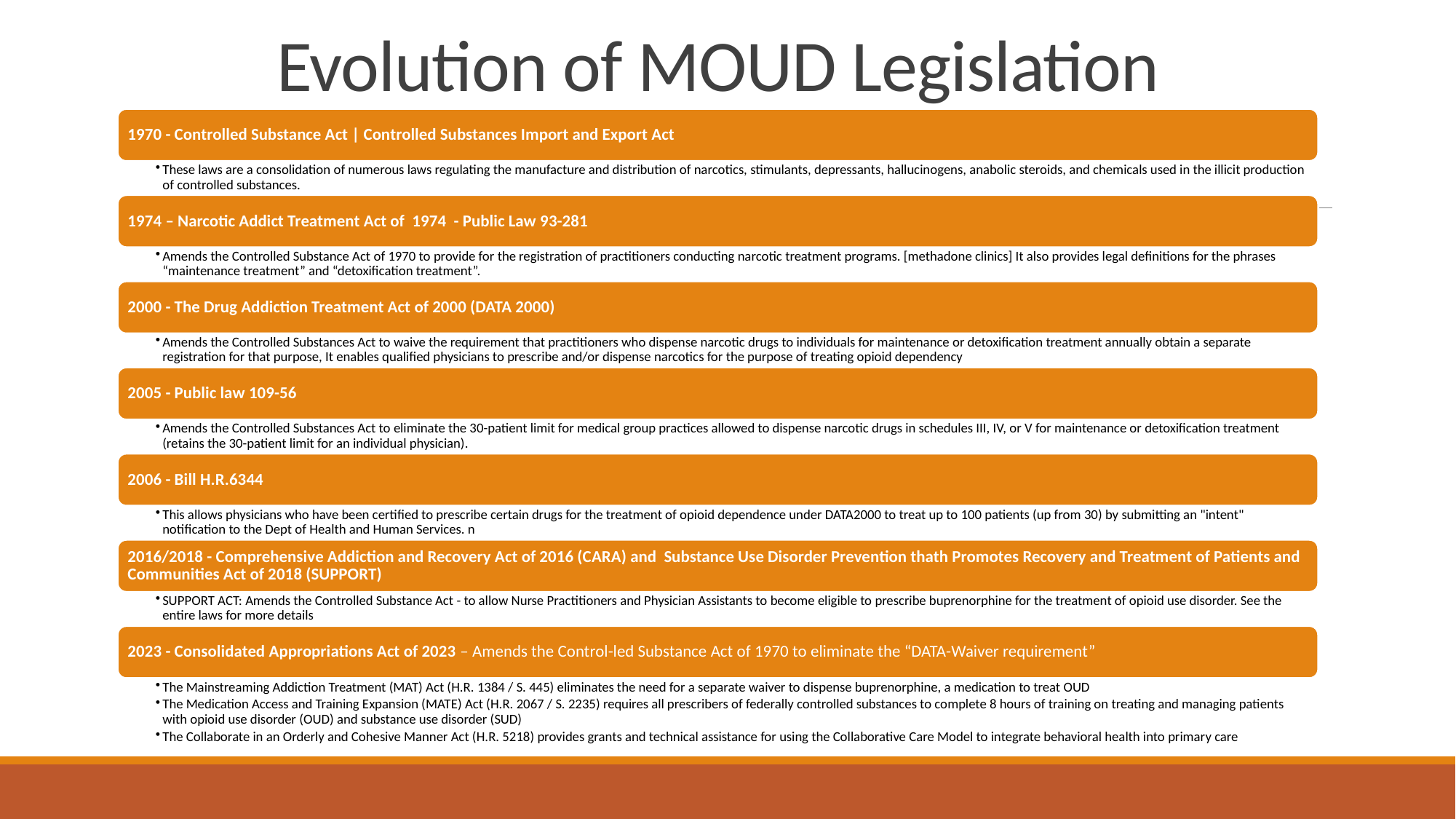

# Evolution of MOUD Legislation
1970 - Controlled Substance Act | Controlled Substances Import and Export Act
These laws are a consolidation of numerous laws regulating the manufacture and distribution of narcotics, stimulants, depressants, hallucinogens, anabolic steroids, and chemicals used in the illicit production of controlled substances.
1974 – Narcotic Addict Treatment Act of  1974  - Public Law 93-281
Amends the Controlled Substance Act of 1970 to provide for the registration of practitioners conducting narcotic treatment programs. [methadone clinics] It also provides legal definitions for the phrases “maintenance treatment” and “detoxification treatment”.
2000 - The Drug Addiction Treatment Act of 2000 (DATA 2000)
Amends the Controlled Substances Act to waive the requirement that practitioners who dispense narcotic drugs to individuals for maintenance or detoxification treatment annually obtain a separate registration for that purpose, It enables qualified physicians to prescribe and/or dispense narcotics for the purpose of treating opioid dependency
2005 - Public law 109-56
Amends the Controlled Substances Act to eliminate the 30-patient limit for medical group practices allowed to dispense narcotic drugs in schedules III, IV, or V for maintenance or detoxification treatment (retains the 30-patient limit for an individual physician).
2006 - Bill H.R.6344
This allows physicians who have been certified to prescribe certain drugs for the treatment of opioid dependence under DATA2000 to treat up to 100 patients (up from 30) by submitting an "intent" notification to the Dept of Health and Human Services. n
2016/2018 - Comprehensive Addiction and Recovery Act of 2016 (CARA) and  Substance Use Disorder Prevention thath Promotes Recovery and Treatment of Patients and Communities Act of 2018 (SUPPORT)
SUPPORT ACT: Amends the Controlled Substance Act - to allow Nurse Practitioners and Physician Assistants to become eligible to prescribe buprenorphine for the treatment of opioid use disorder. See the entire laws for more details
2023 - Consolidated Appropriations Act of 2023 – Amends the Control-led Substance Act of 1970 to eliminate the “DATA-Waiver requirement”
The Mainstreaming Addiction Treatment (MAT) Act (H.R. 1384 / S. 445) eliminates the need for a separate waiver to dispense buprenorphine, a medication to treat OUD
The Medication Access and Training Expansion (MATE) Act (H.R. 2067 / S. 2235) requires all prescribers of federally controlled substances to complete 8 hours of training on treating and managing patients with opioid use disorder (OUD) and substance use disorder (SUD)
The Collaborate in an Orderly and Cohesive Manner Act (H.R. 5218) provides grants and technical assistance for using the Collaborative Care Model to integrate behavioral health into primary care